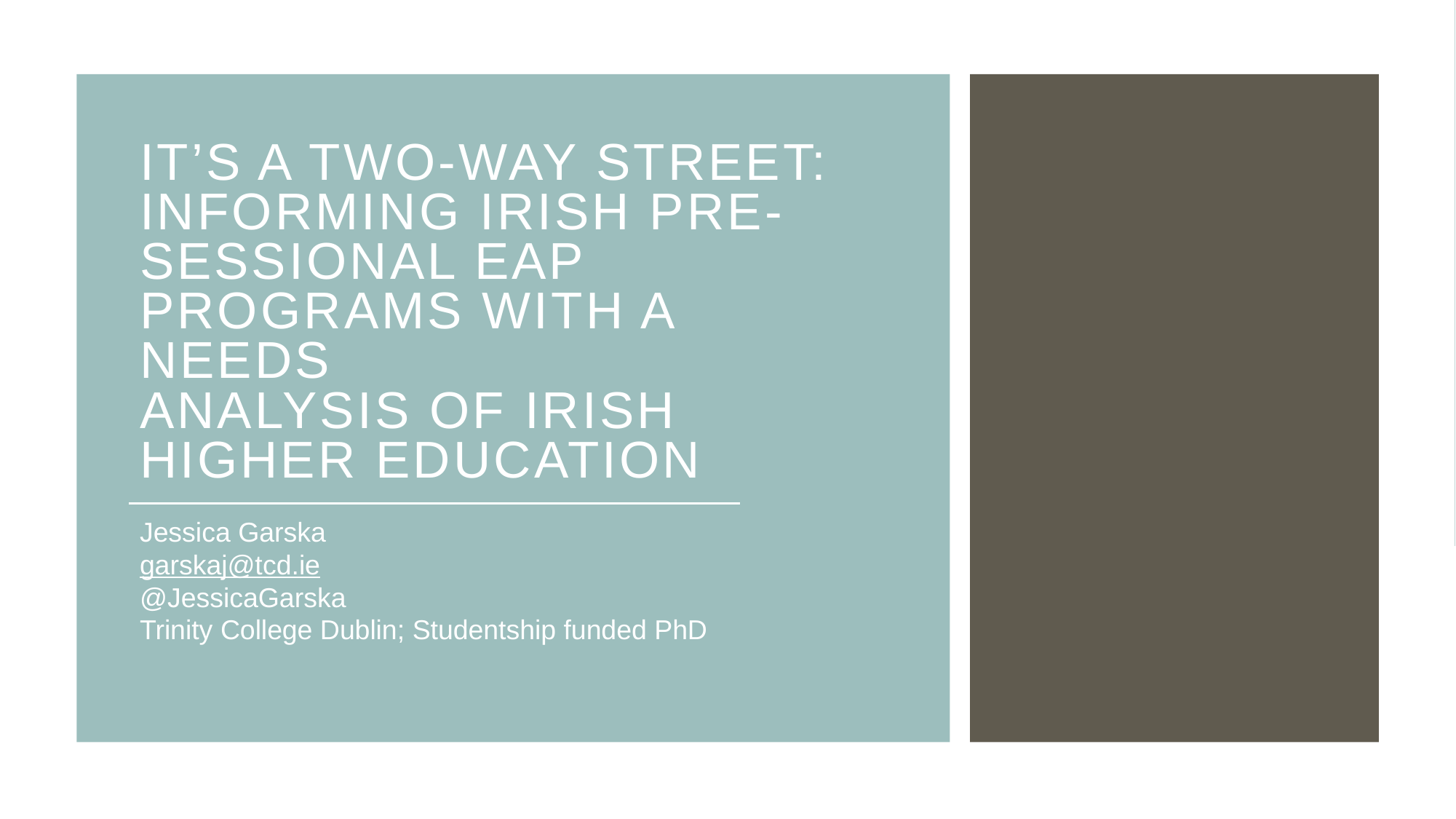

# It’s a two-way street: Informing Irish Pre-sessional EAP Programs with a Needs Analysis of Irish Higher Education
Jessica Garska
garskaj@tcd.ie
@JessicaGarska
Trinity College Dublin; Studentship funded PhD